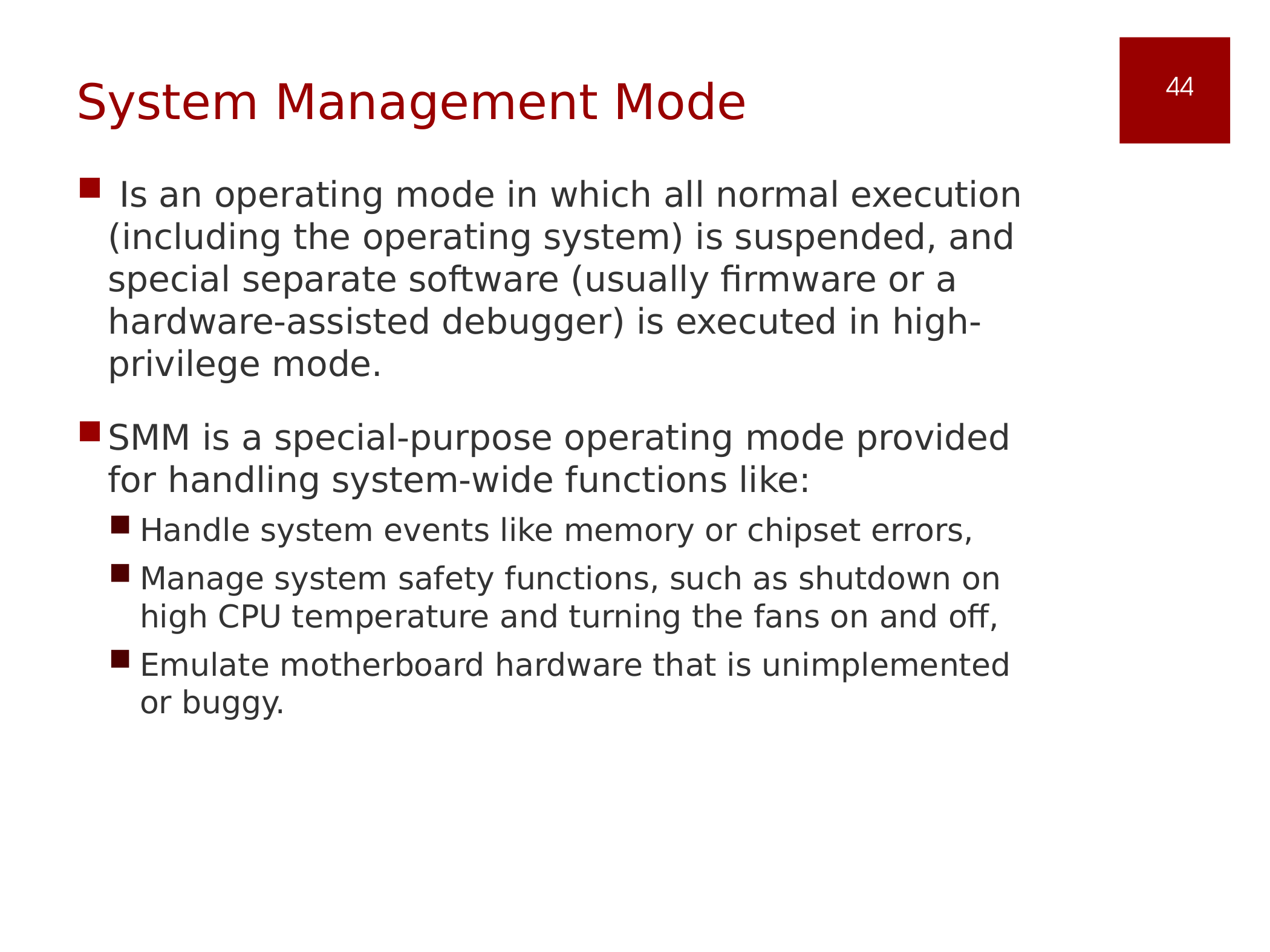

# System Management Mode
44
 Is an operating mode in which all normal execution (including the operating system) is suspended, and special separate software (usually firmware or a hardware-assisted debugger) is executed in high-privilege mode.
SMM is a special-purpose operating mode provided for handling system-wide functions like:
Handle system events like memory or chipset errors,
Manage system safety functions, such as shutdown on high CPU temperature and turning the fans on and off,
Emulate motherboard hardware that is unimplemented or buggy.